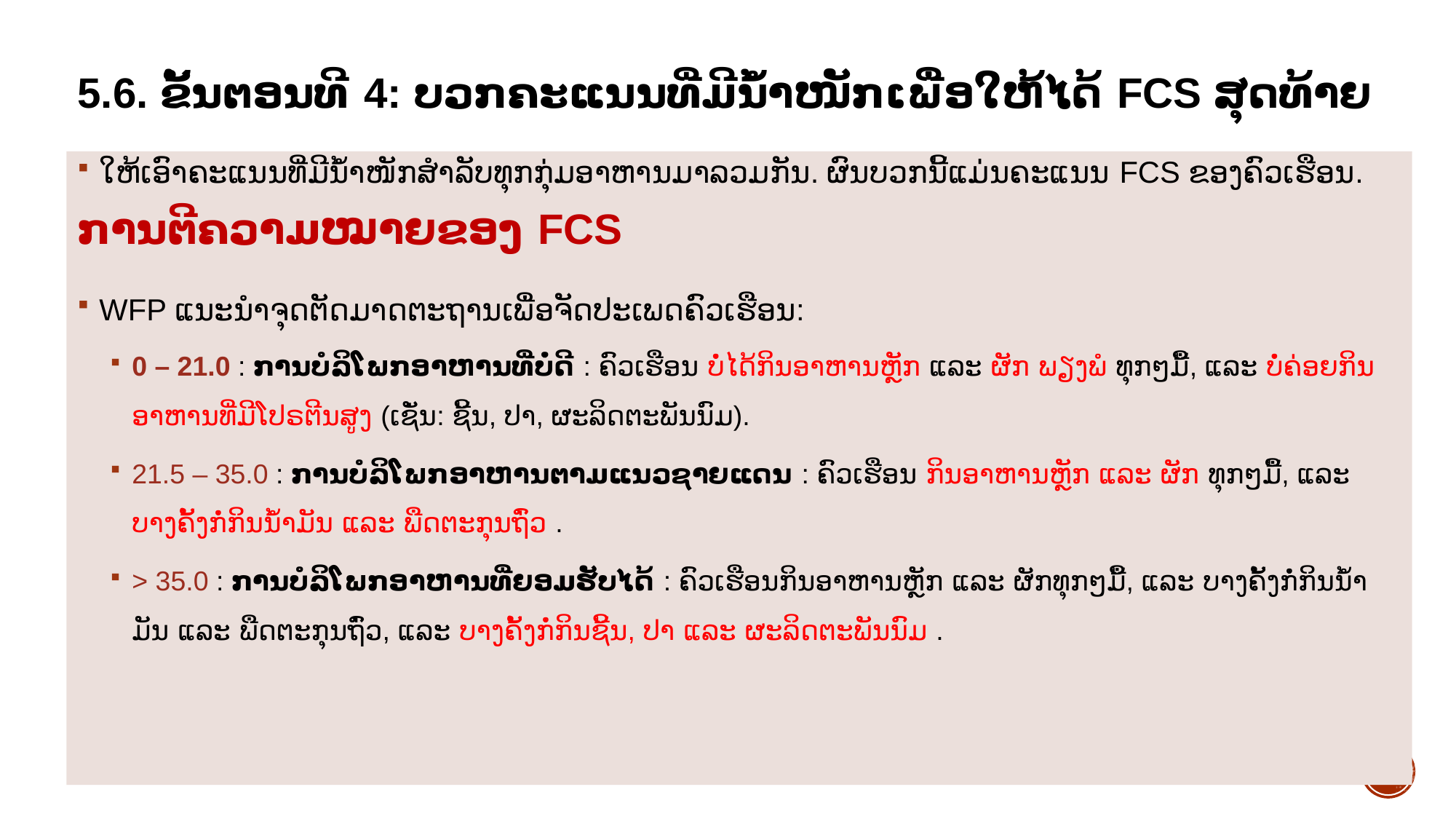

# 5.6. ຂັ້ນຕອນທີ 4: ບວກຄະແນນທີ່ມີນໍ້າໜັກເພື່ອໃຫ້ໄດ້ FCS ສຸດທ້າຍ
ໃຫ້ເອົາຄະແນນທີ່ມີນ້ຳໜັກສຳລັບທຸກກຸ່ມອາຫານມາລວມກັນ. ຜົນບວກນີ້ແມ່ນຄະແນນ FCS ຂອງຄົວເຮືອນ.
ການຕີຄວາມໝາຍຂອງ FCS
WFP ແນະນຳຈຸດຕັດມາດຕະຖານເພື່ອຈັດປະເພດຄົວເຮືອນ:
0 – 21.0 : ການບໍລິໂພກອາຫານທີ່ບໍ່ດີ : ຄົວເຮືອນ ບໍ່ໄດ້ກິນອາຫານຫຼັກ ແລະ ຜັກ ພຽງພໍ ທຸກໆມື້, ແລະ ບໍ່ຄ່ອຍກິນອາຫານທີ່ມີໂປຣຕີນສູງ (ເຊັ່ນ: ຊີ້ນ, ປາ, ຜະລິດຕະພັນນົມ).
21.5 – 35.0 : ການບໍລິໂພກອາຫານຕາມແນວຊາຍແດນ : ຄົວເຮືອນ ກິນອາຫານຫຼັກ ແລະ ຜັກ ທຸກໆມື້, ແລະ ບາງຄັ້ງກໍ່ກິນນ້ຳມັນ ແລະ ພືດຕະກຸນຖົ່ວ .
> 35.0 : ການບໍລິໂພກອາຫານທີ່ຍອມຮັບໄດ້ : ຄົວເຮືອນກິນອາຫານຫຼັກ ແລະ ຜັກທຸກໆມື້, ແລະ ບາງຄັ້ງກໍ່ກິນນ້ຳມັນ ແລະ ພືດຕະກຸນຖົ່ວ, ແລະ ບາງຄັ້ງກໍ່ກິນຊີ້ນ, ປາ ແລະ ຜະລິດຕະພັນນົມ .